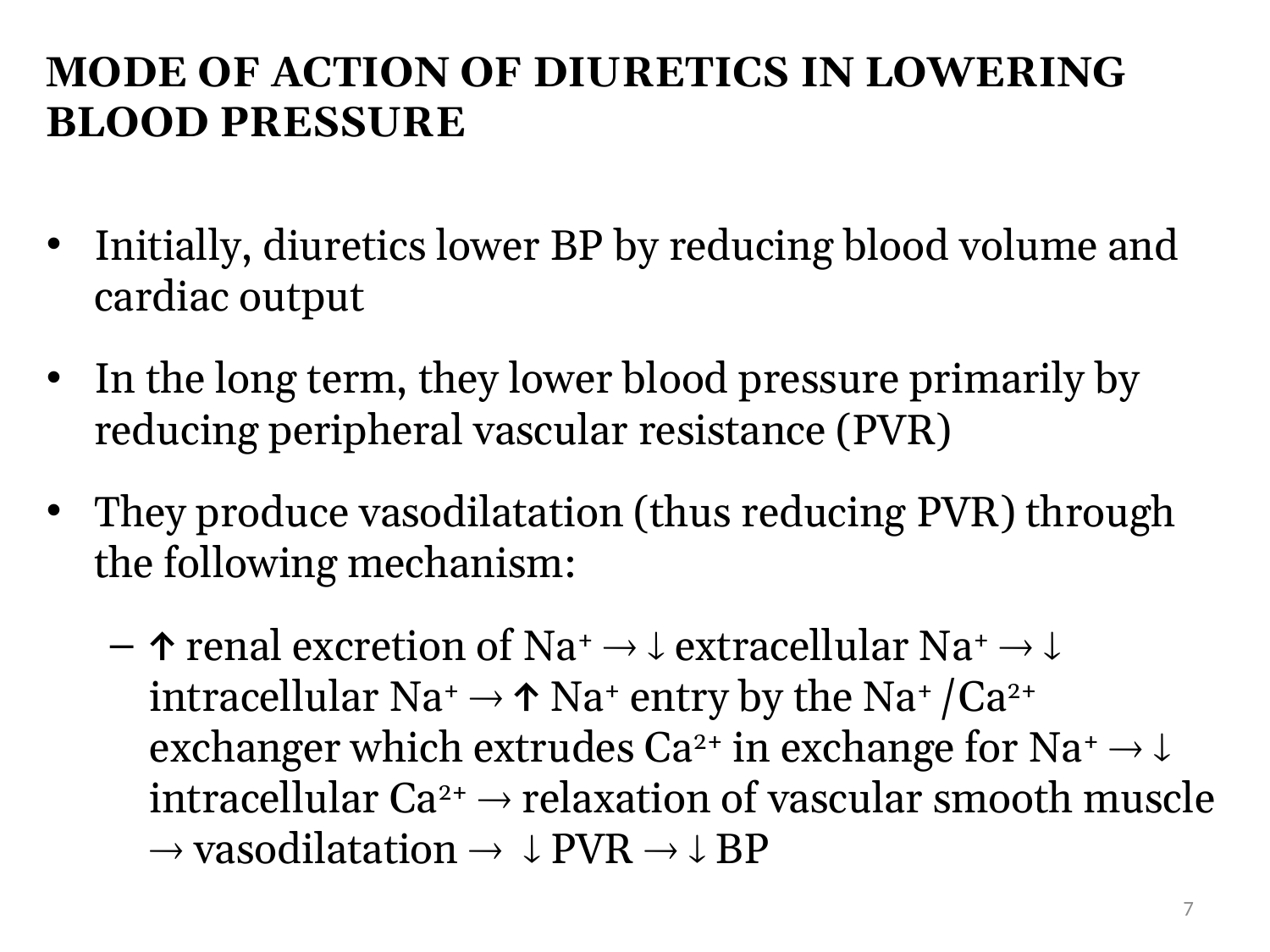

# MODE OF ACTION OF Diuretics IN LOWERING BLOOD PRESSURE
Initially, diuretics lower BP by reducing blood volume and cardiac output
In the long term, they lower blood pressure primarily by reducing peripheral vascular resistance (PVR)
They produce vasodilatation (thus reducing PVR) through the following mechanism:
↑ renal excretion of Na+ → ↓ extracellular Na+ → ↓ intracellular Na+ → ↑ Na+ entry by the Na+ /Ca2+ exchanger which extrudes Ca2+ in exchange for Na+ → ↓ intracellular Ca2+ → relaxation of vascular smooth muscle → vasodilatation →  ↓ PVR → ↓ BP
7